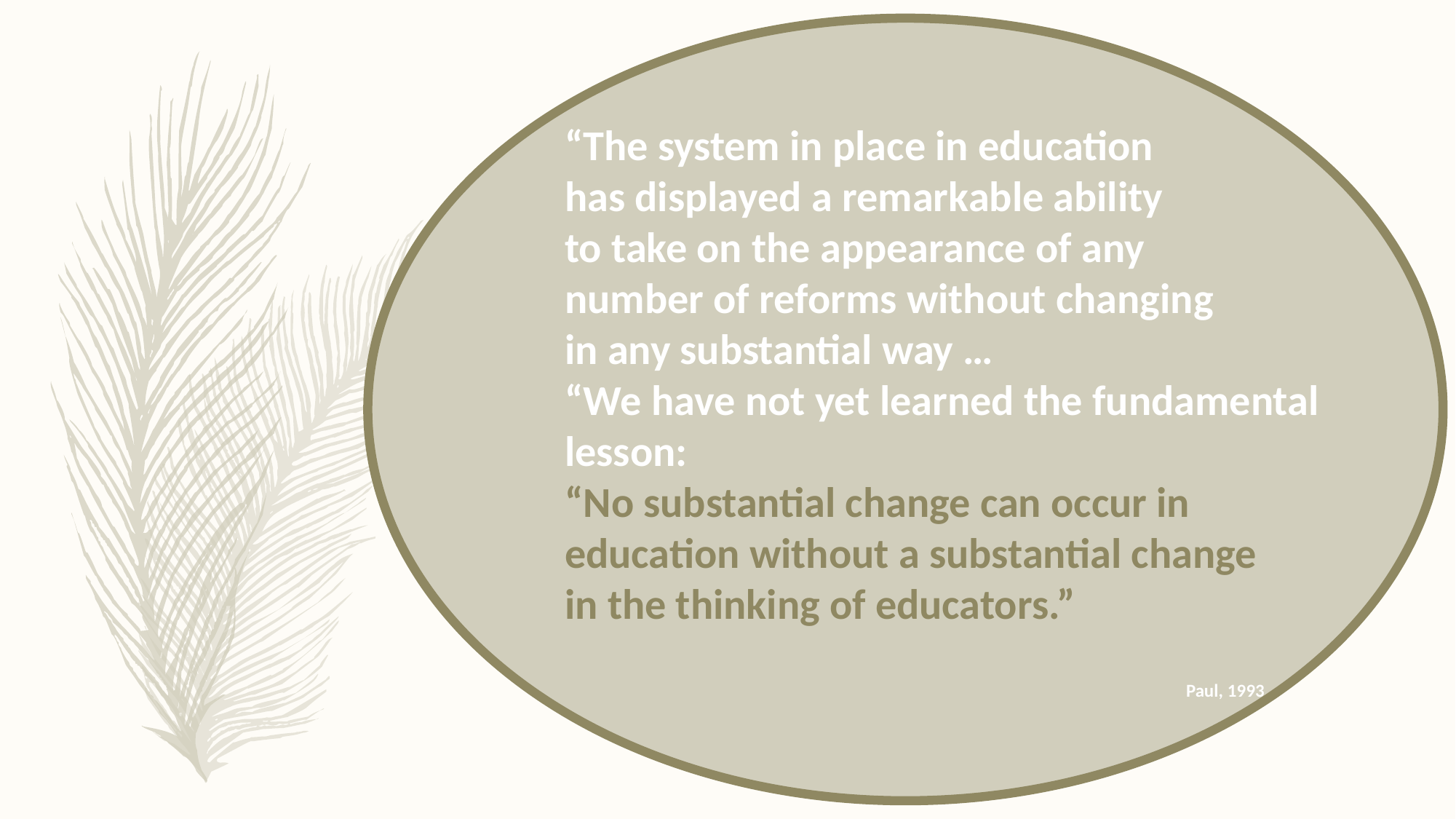

“The system in place in education
   has displayed a remarkable ability
   to take on the appearance of any
   number of reforms without changing
   in any substantial way …
   “We have not yet learned the fundamental
   lesson:
   “No substantial change can occur in
   education without a substantial change
   in the thinking of educators.”

Paul, 1993